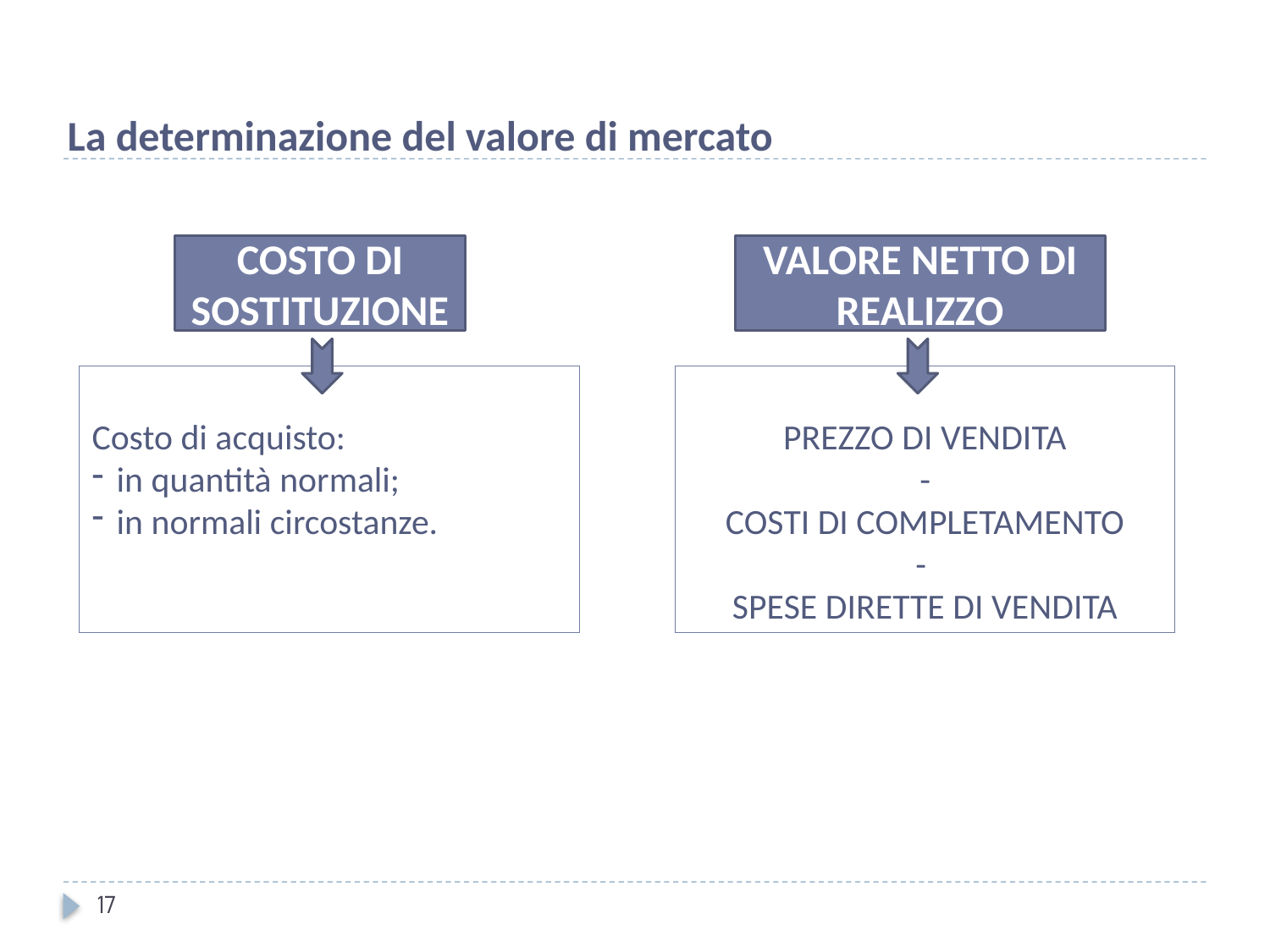

La determinazione del valore di mercato
COSTO DI SOSTITUZIONE
VALORE NETTO DI REALIZZO

Costo di acquisto:
in quantità normali;
in normali circostanze.

PREZZO DI VENDITA
-
COSTI DI COMPLETAMENTO
-
SPESE DIRETTE DI VENDITA
17